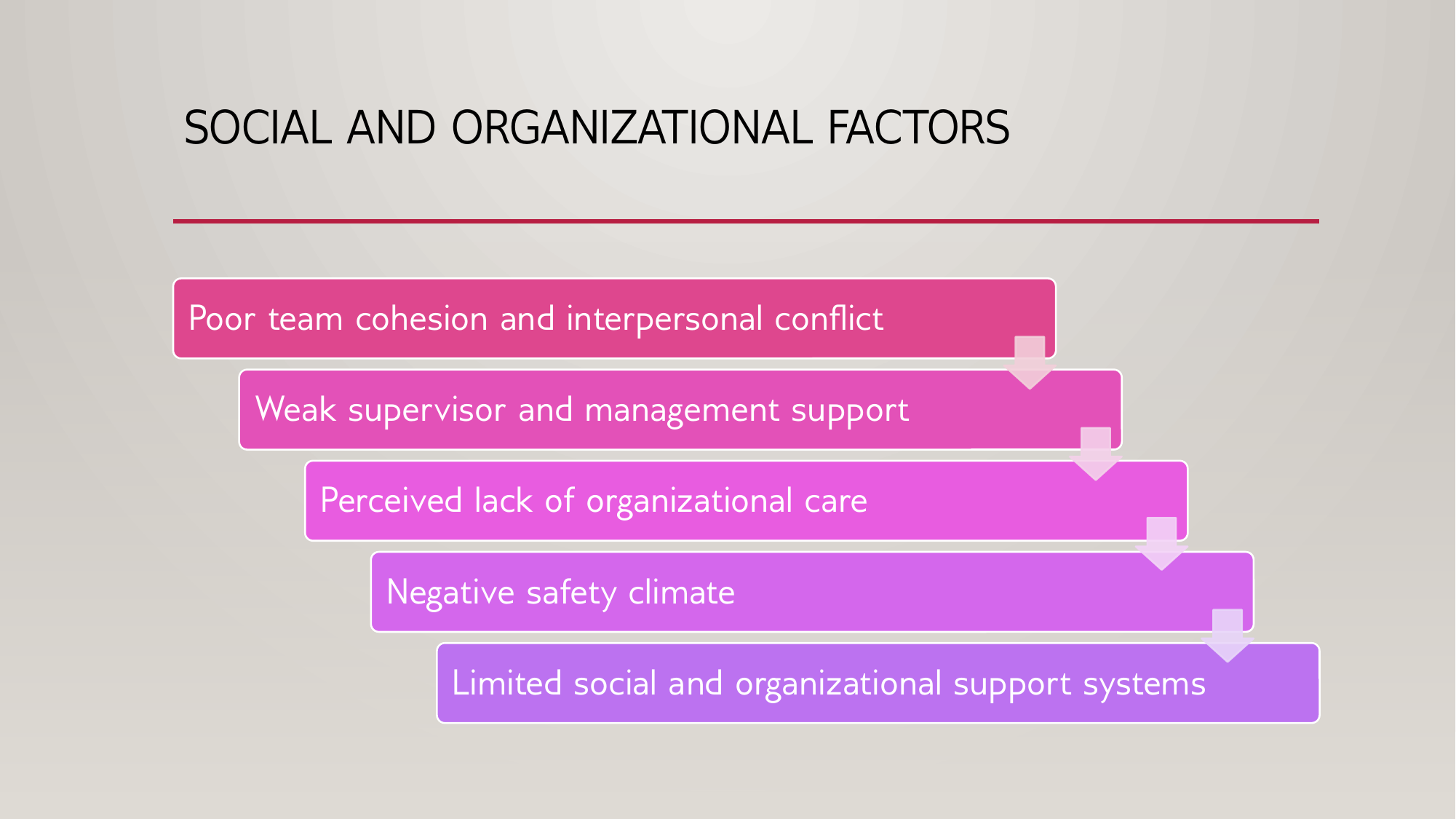

# Social and Organizational Factors

Poor team cohesion and interpersonal conflict
Weak supervisor and management support
Perceived lack of organizational care
Negative safety climate
Limited social and organizational support systems